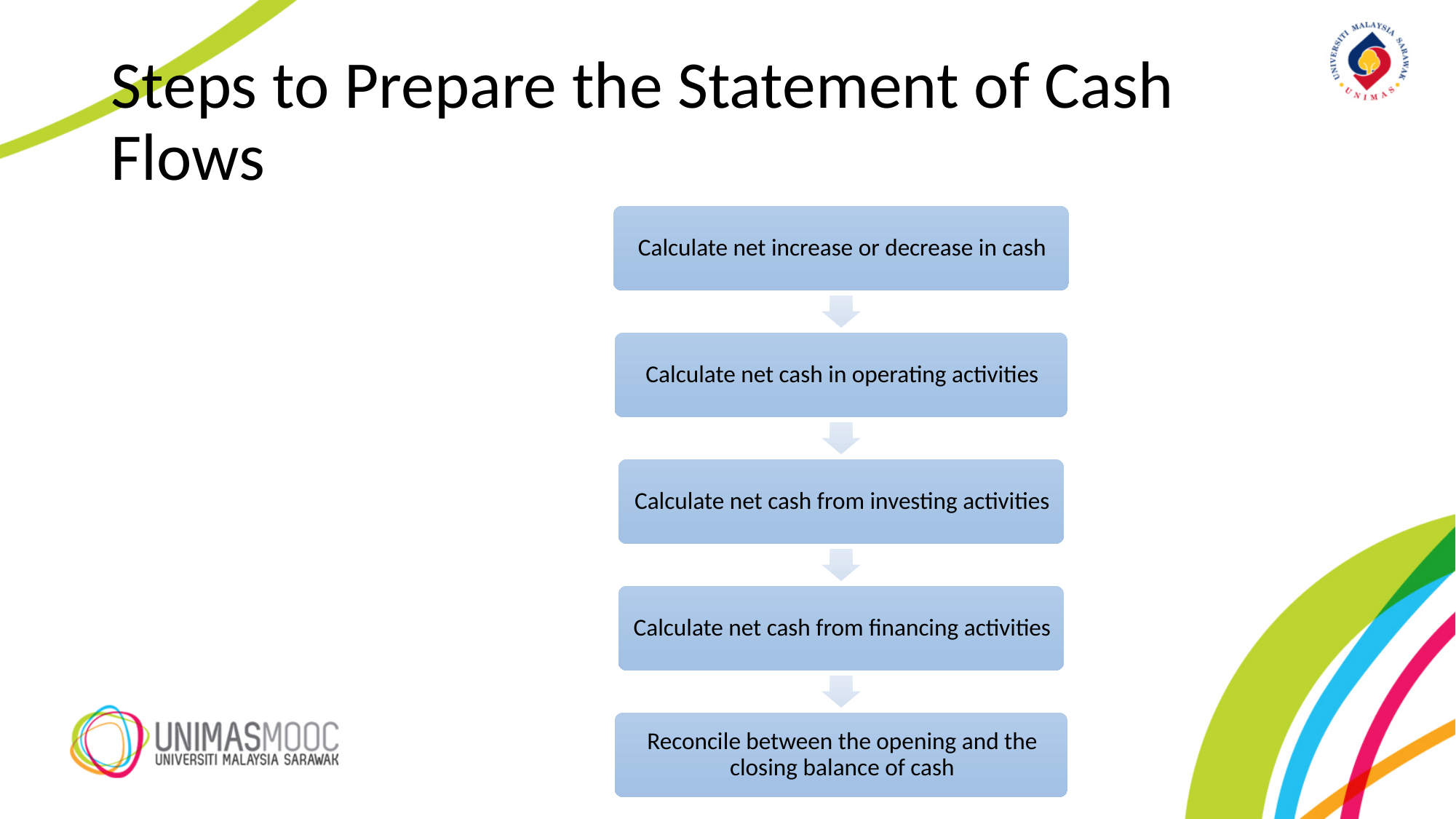

# Steps to Prepare the Statement of Cash Flows
Calculate net increase or decrease in cash

Calculate net cash in operating activities

Calculate net cash from investing activities

Calculate net cash from financing activities

Reconcile between the opening and the closing balance of cash